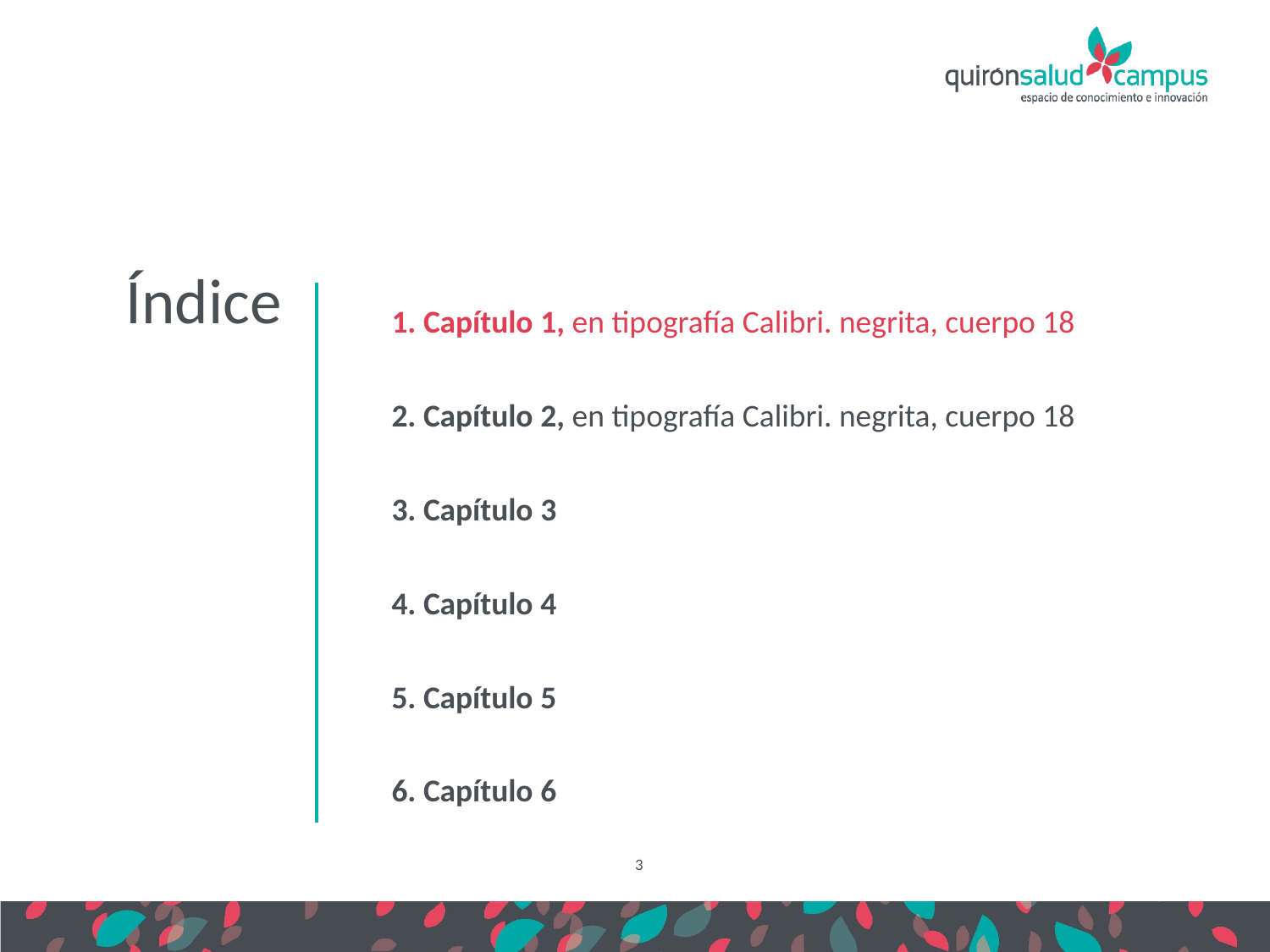

1. Capítulo 1, en tipografía Calibri. negrita, cuerpo 18
2. Capítulo 2, en tipografía Calibri. negrita, cuerpo 18
3. Capítulo 3
4. Capítulo 4
5. Capítulo 5
6. Capítulo 6
3